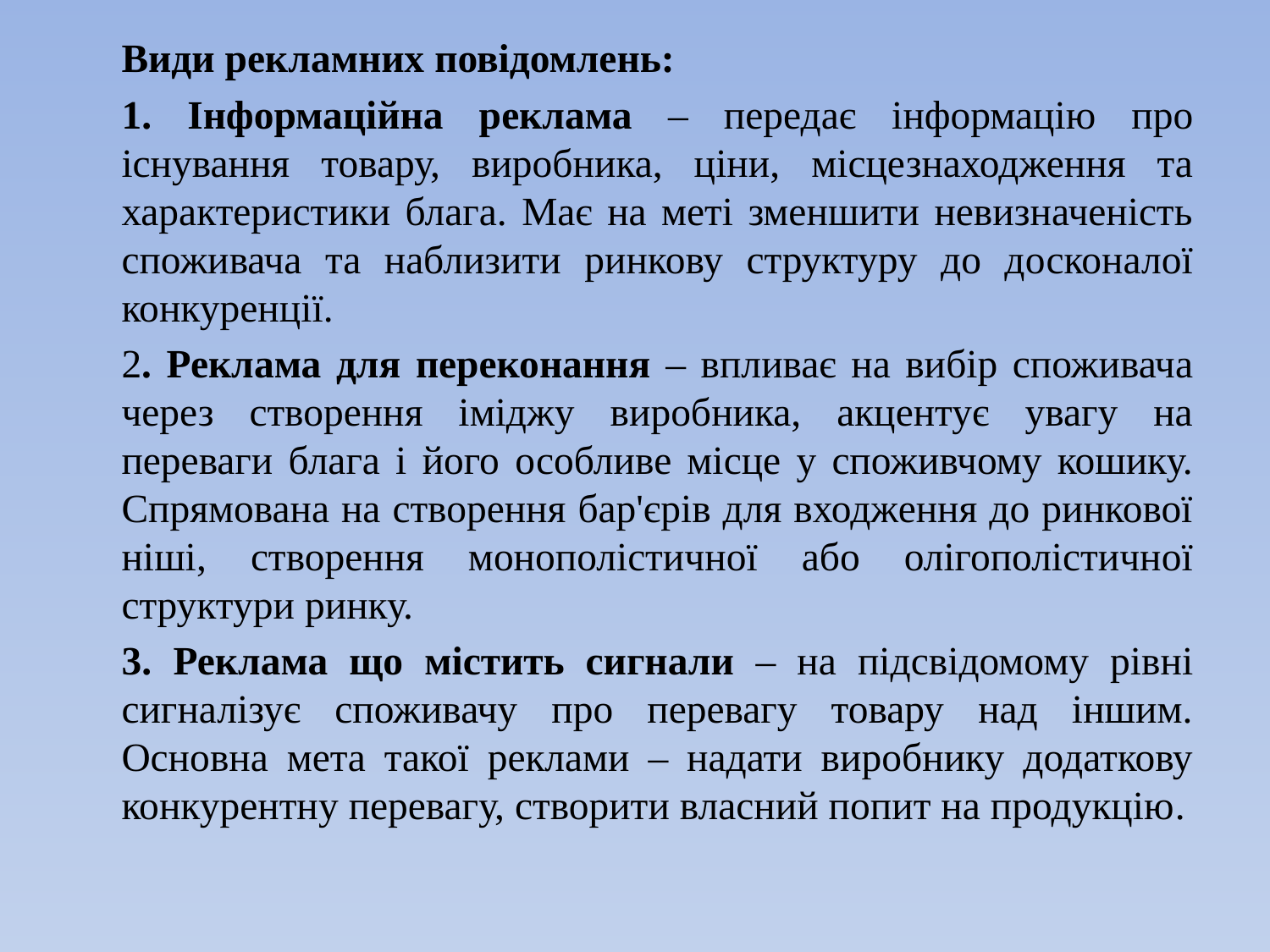

Види рекламних повідомлень:
1. Інформаційна реклама – передає інформацію про існування товару, виробника, ціни, місцезнаходження та характеристики блага. Має на меті зменшити невизначеність споживача та наблизити ринкову структуру до досконалої конкуренції.
2. Реклама для переконання – впливає на вибір споживача через створення іміджу виробника, акцентує увагу на переваги блага і його особливе місце у споживчому кошику. Спрямована на створення бар'єрів для входження до ринкової ніші, створення монополістичної або олігополістичної структури ринку.
3. Реклама що містить сигнали – на підсвідомому рівні сигналізує споживачу про перевагу товару над іншим. Основна мета такої реклами – надати виробнику додаткову конкурентну перевагу, створити власний попит на продукцію.